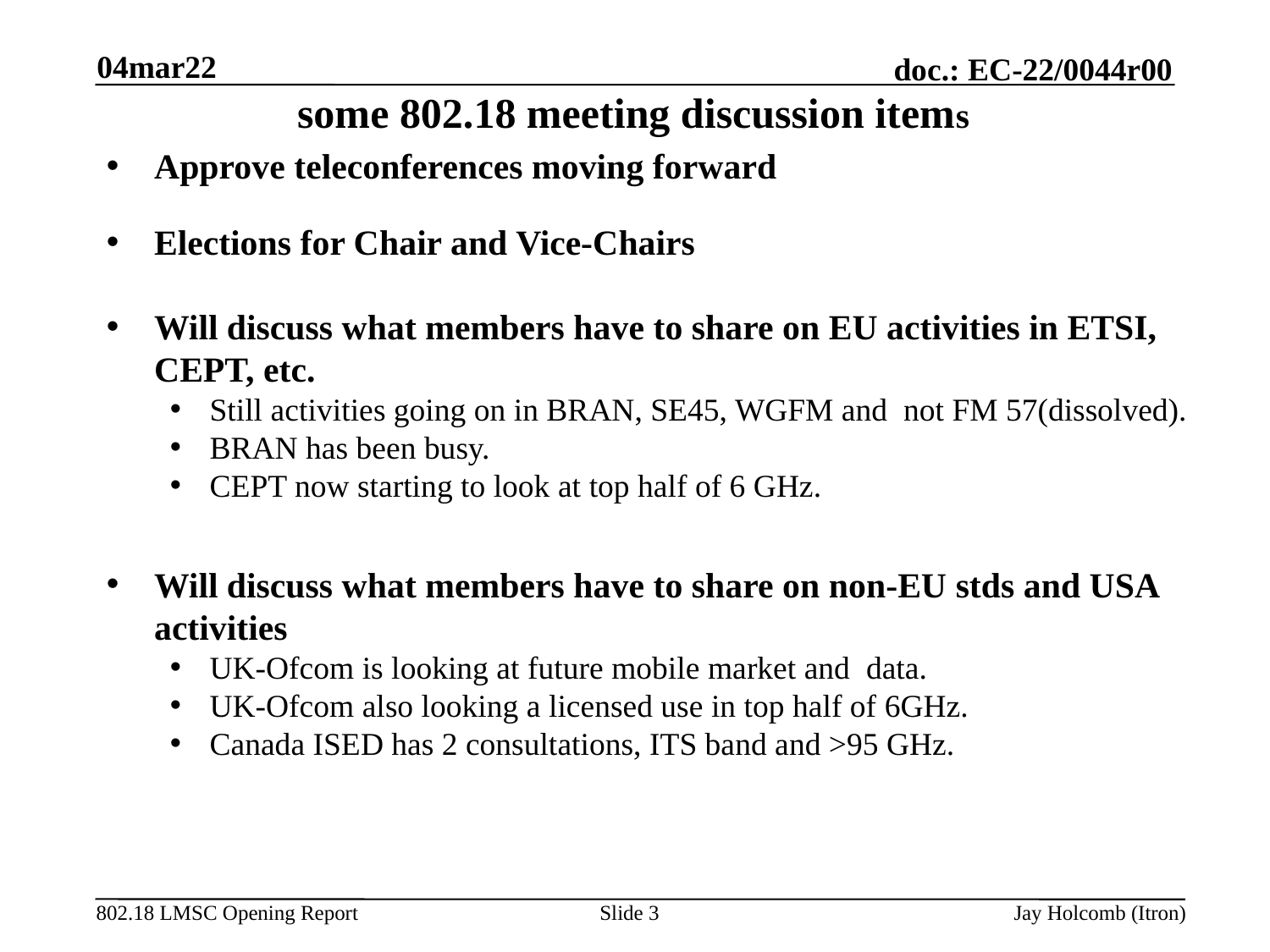

04mar22
# some 802.18 meeting discussion items
Approve teleconferences moving forward

Elections for Chair and Vice-Chairs

Will discuss what members have to share on EU activities in ETSI, CEPT, etc.
Still activities going on in BRAN, SE45, WGFM and  not FM 57(dissolved).
BRAN has been busy.
CEPT now starting to look at top half of 6 GHz.

Will discuss what members have to share on non-EU stds and USA activities
UK-Ofcom is looking at future mobile market and  data.
UK-Ofcom also looking a licensed use in top half of 6GHz.
Canada ISED has 2 consultations, ITS band and >95 GHz.

Slide 3
Jay Holcomb (Itron)